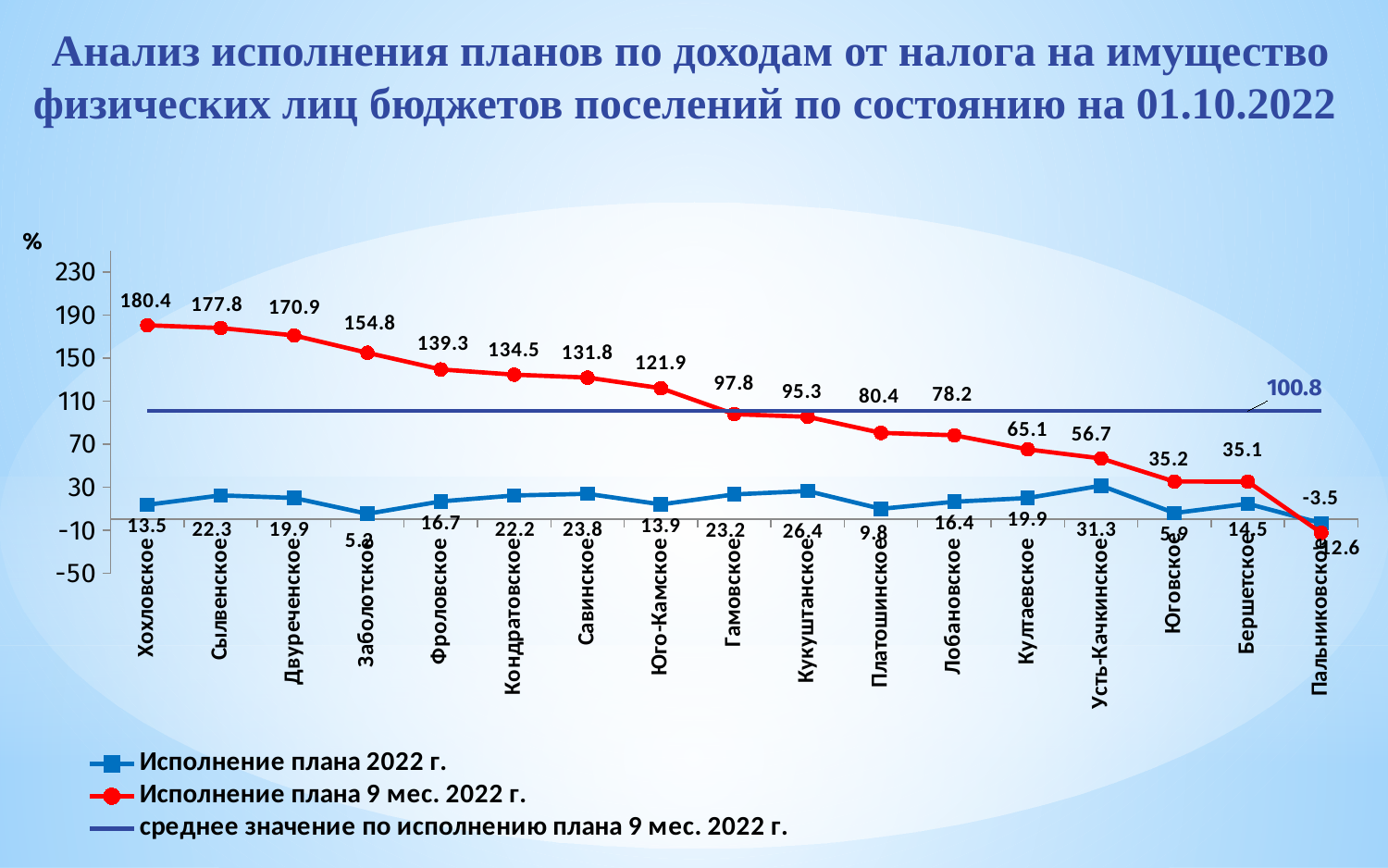

# Анализ исполнения планов по доходам от налога на имущество физических лиц бюджетов поселений по состоянию на 01.10.2022

### Chart

| Category | Исполнение плана 2022 г. | Исполнение плана 9 мес. 2022 г. | среднее значение по исполнению плана 9 мес. 2022 г. |
|---|---|---|---|
| Хохловское  | 13.543952870509413 | 180.3846153846154 | 100.8 |
| Сылвенское  | 22.330393182837497 | 177.81904761904764 | 100.8 |
| Двуреченское  | 19.94 | 170.91428571428574 | 100.8 |
| Заболотское  | 5.17379679144385 | 154.8 | 100.8 |
| Фроловское  | 16.702119606358817 | 139.34842105263158 | 100.8 |
| Кондратовское  | 22.231516995106468 | 134.47400000000002 | 100.8 |
| Савинское  | 23.769219411555788 | 131.7787610619469 | 100.8 |
| Юго-Камское  | 13.871379310344828 | 121.89999999999999 | 100.8 |
| Гамовское  | 23.245734601499077 | 97.77426627868884 | 100.8 |
| Кукуштанское  | 26.382500000000004 | 95.31741935483872 | 100.8 |
| Платошинское  | 9.762483130904185 | 80.37777777777778 | 100.8 |
| Лобановское  | 16.377292901703964 | 78.17185185185184 | 100.8 |
| Култаевское  | 19.90728199033496 | 65.08714285714287 | 100.8 |
| Усть-Качкинское  | 31.34792501896197 | 56.65801713586291 | 100.8 |
| Юговское | 5.892807295059086 | 35.18333333333333 | 100.8 |
| Бершетское | 14.501619973318089 | 35.11846153846154 | 100.8 |
| Пальниковское  | -3.547703180212014 | -12.55 | 100.8 |